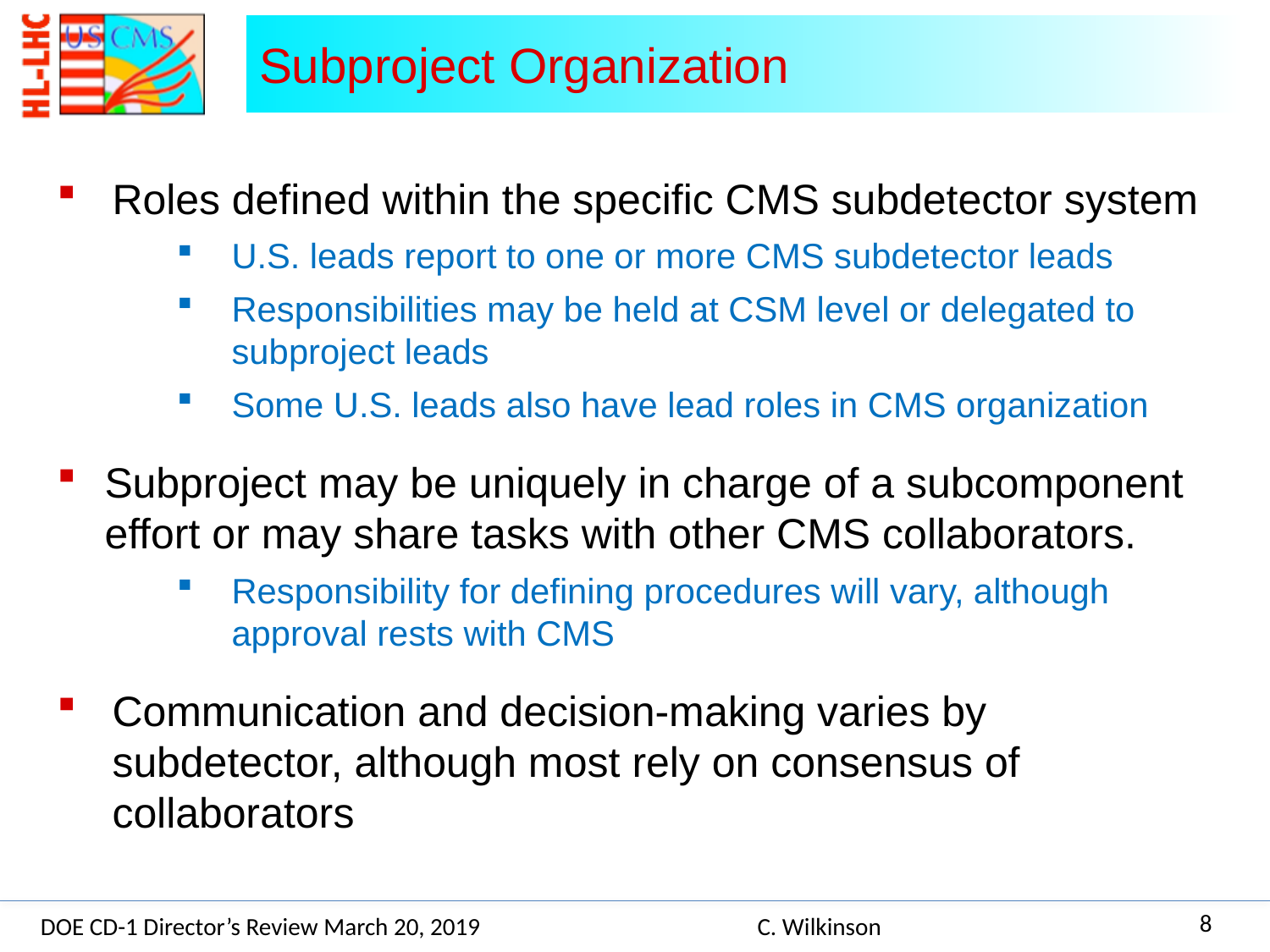

# Subproject Organization
Roles defined within the specific CMS subdetector system
U.S. leads report to one or more CMS subdetector leads
Responsibilities may be held at CSM level or delegated to subproject leads
Some U.S. leads also have lead roles in CMS organization
Subproject may be uniquely in charge of a subcomponent effort or may share tasks with other CMS collaborators.
Responsibility for defining procedures will vary, although approval rests with CMS
Communication and decision-making varies by subdetector, although most rely on consensus of collaborators

8
DOE CD-1 Director’s Review March 20, 2019